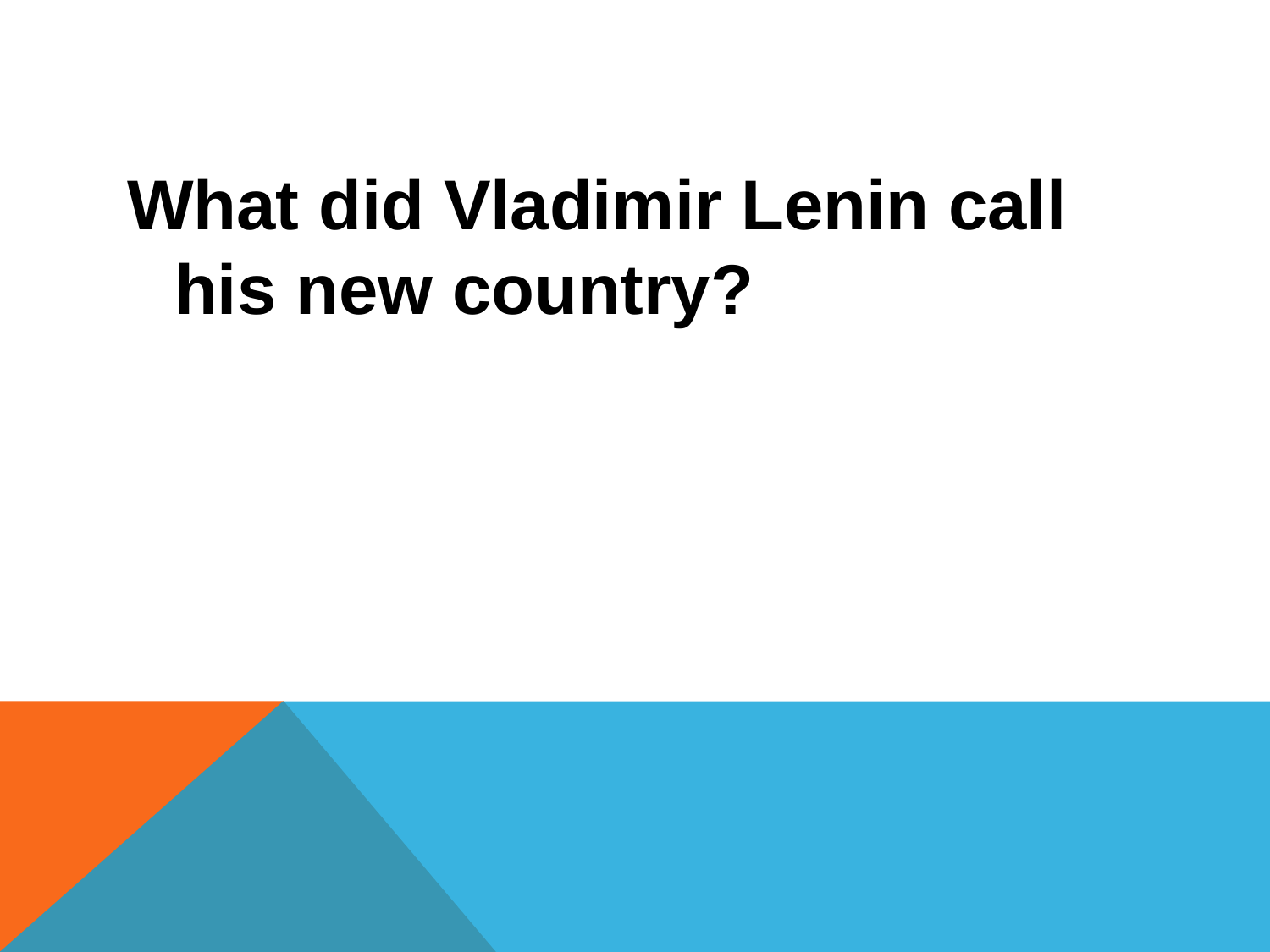

#
What did Vladimir Lenin call his new country?